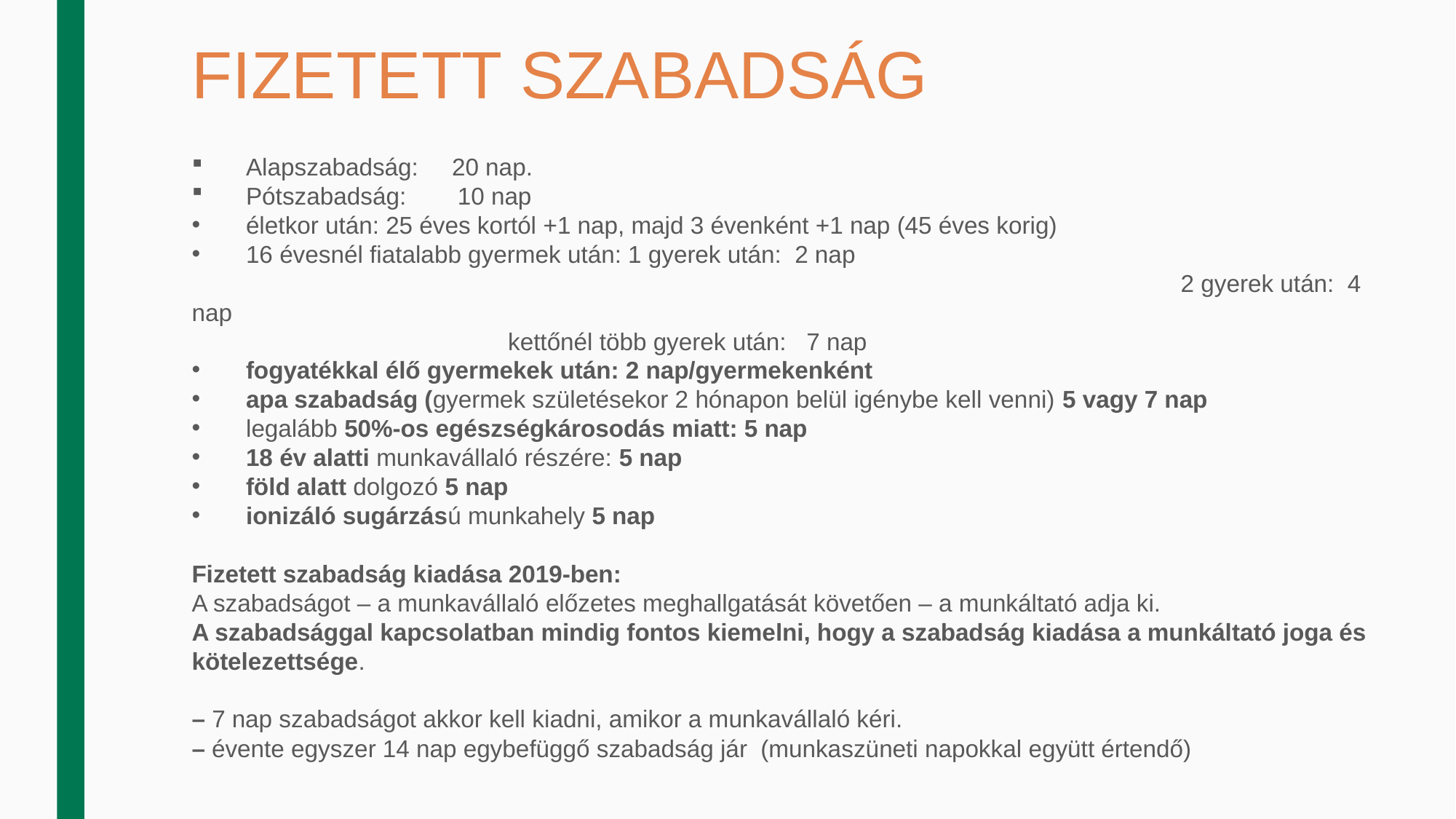

# FIZETETT SZABADSÁG
   Alapszabadság:     20 nap.
   Pótszabadság:	  10 nap
   életkor után: 25 éves kortól +1 nap, majd 3 évenként +1 nap (45 éves korig)
   16 évesnél fiatalabb gyermek után: 1 gyerek után:  2 nap
									 2 gyerek után:  4 nap
                                               kettőnél több gyerek után:   7 nap
   fogyatékkal élő gyermekek után: 2 nap/gyermekenként
   apa szabadság (gyermek születésekor 2 hónapon belül igénybe kell venni) 5 vagy 7 nap
   legalább 50%-os egészségkárosodás miatt: 5 nap
   18 év alatti munkavállaló részére: 5 nap
   föld alatt dolgozó 5 nap
   ionizáló sugárzású munkahely 5 nap

Fizetett szabadság kiadása 2019-ben:
A szabadságot – a munkavállaló előzetes meghallgatását követően – a munkáltató adja ki.
A szabadsággal kapcsolatban mindig fontos kiemelni, hogy a szabadság kiadása a munkáltató joga és kötelezettsége.

– 7 nap szabadságot akkor kell kiadni, amikor a munkavállaló kéri.
– évente egyszer 14 nap egybefüggő szabadság jár  (munkaszüneti napokkal együtt értendő)